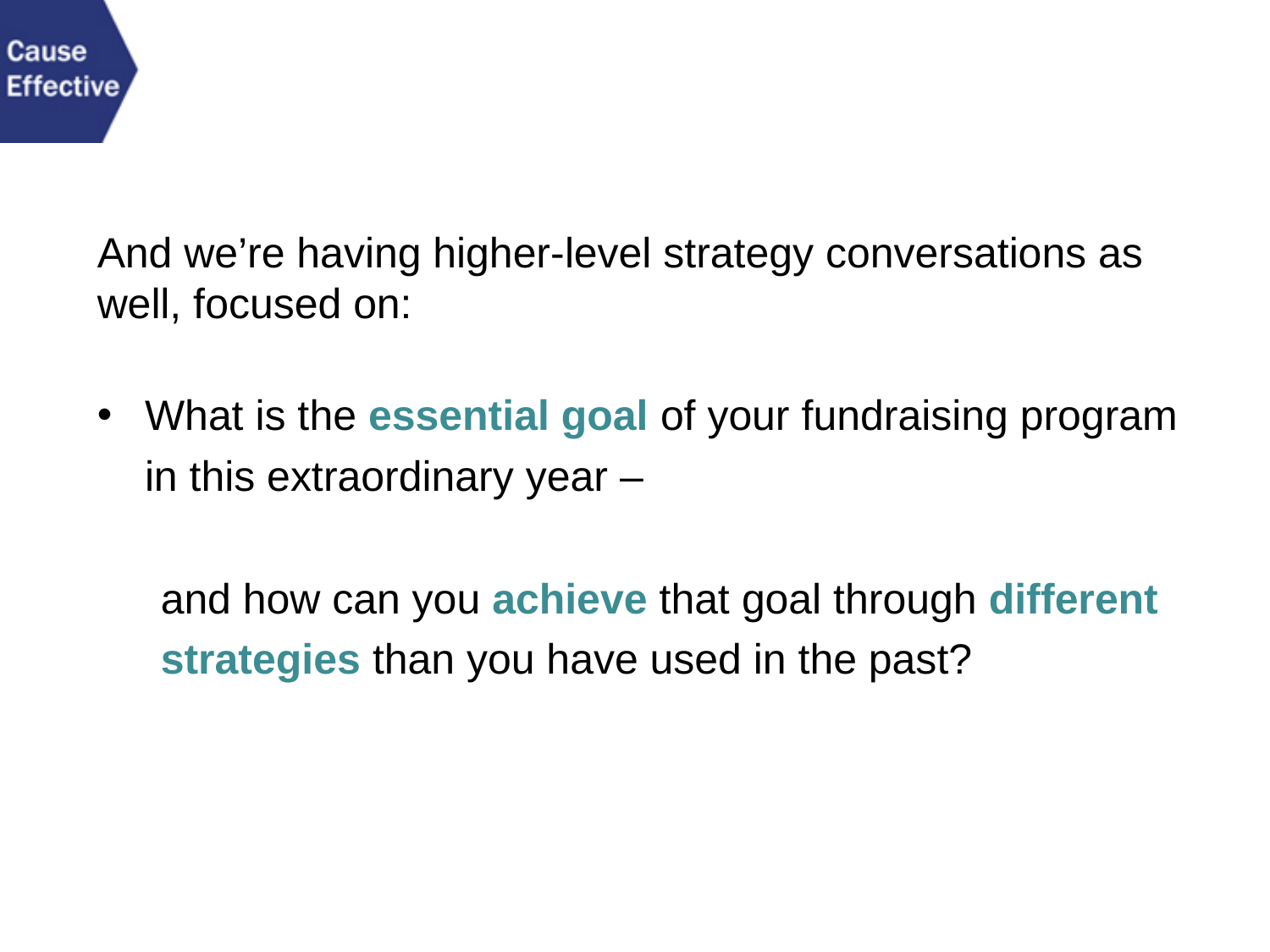

And we’re having higher-level strategy conversations as well, focused on:

What is the essential goal of your fundraising program in this extraordinary year –

and how can you achieve that goal through different strategies than you have used in the past?

​